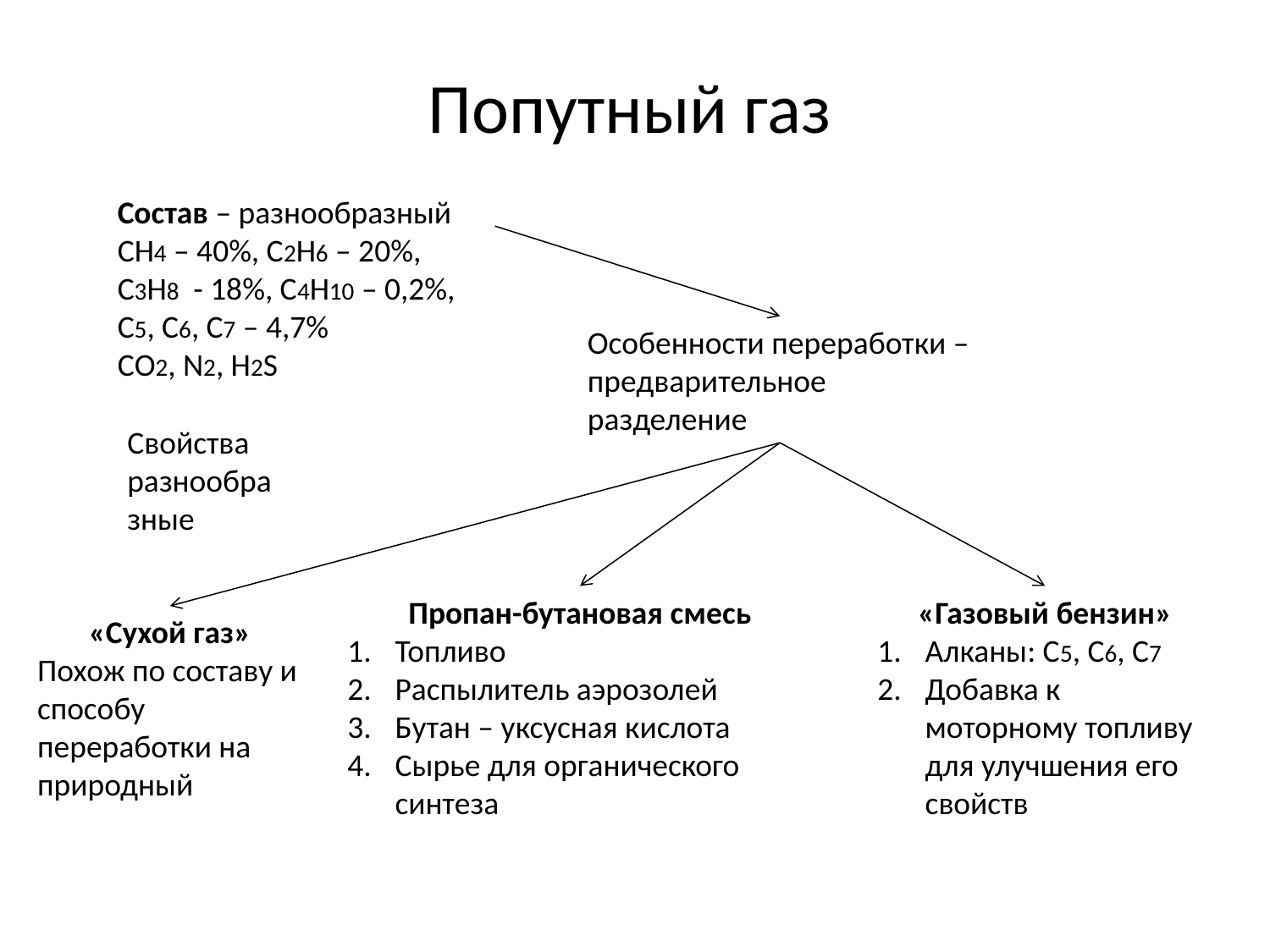

Попутный газ
Состав – разнообразный
СН4 – 40%, С2Н6 – 20%, С3Н8  - 18%, С4Н10 – 0,2%,
С5, С6, С7 – 4,7%
СО2, N2, H2S
Особенности переработки – предварительное разделение
Свойства разнообразные
Пропан-бутановая смесь
Топливо
Распылитель аэрозолей
Бутан – уксусная кислота
Сырье для органического синтеза
«Газовый бензин»
Алканы: С5, С6, С7
Добавка к моторному топливу для улучшения его свойств
«Сухой газ»
Похож по составу и способу переработки на природный